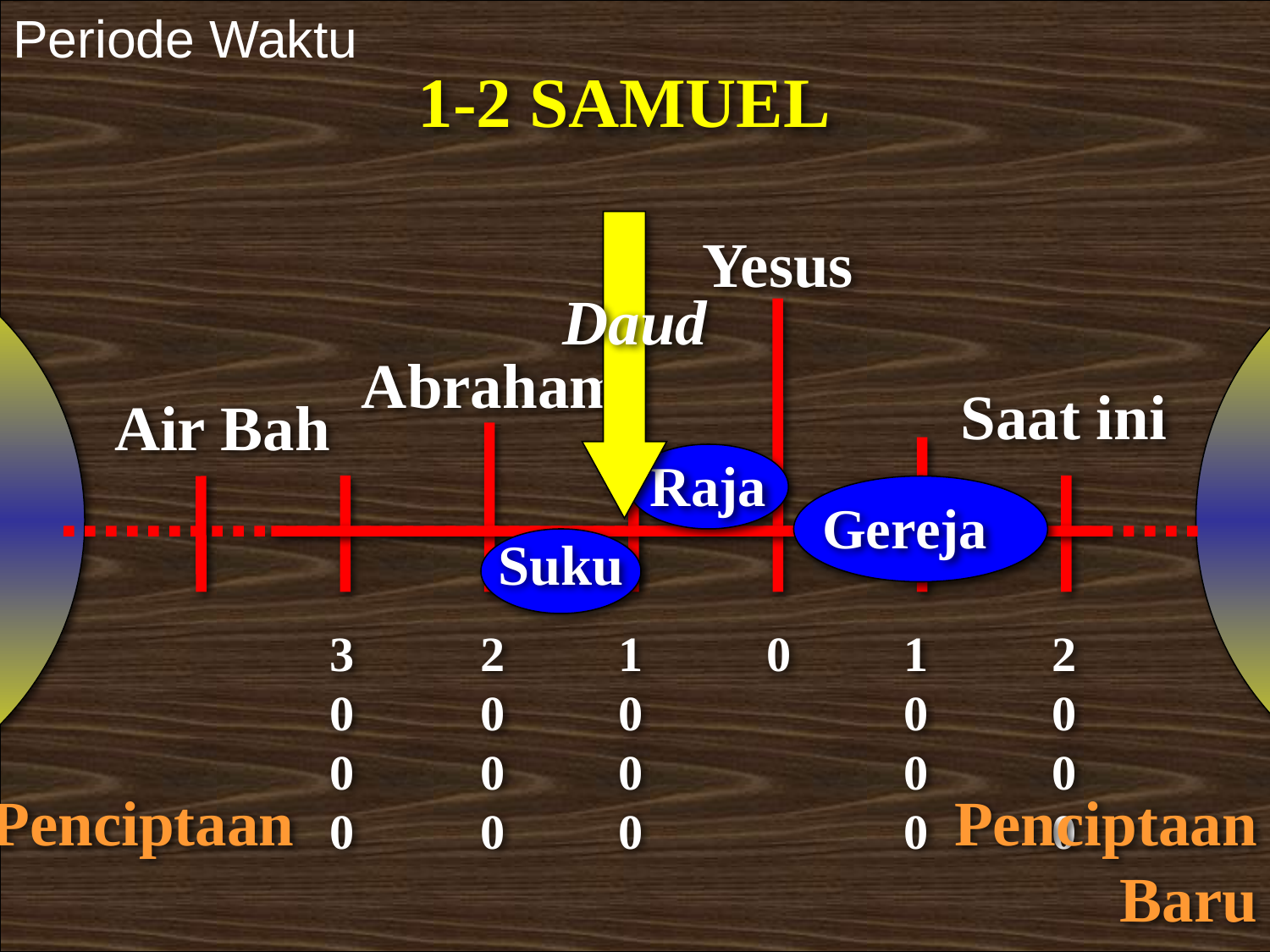

Periode Waktu
1-2 SAMUEL

Yesus

Daud

Abraham

Saat ini
Air Bah

Raja

Gereja
Suku

3000
2000
1000
0
1000
2000
Penciptaan
Penciptaan Baru